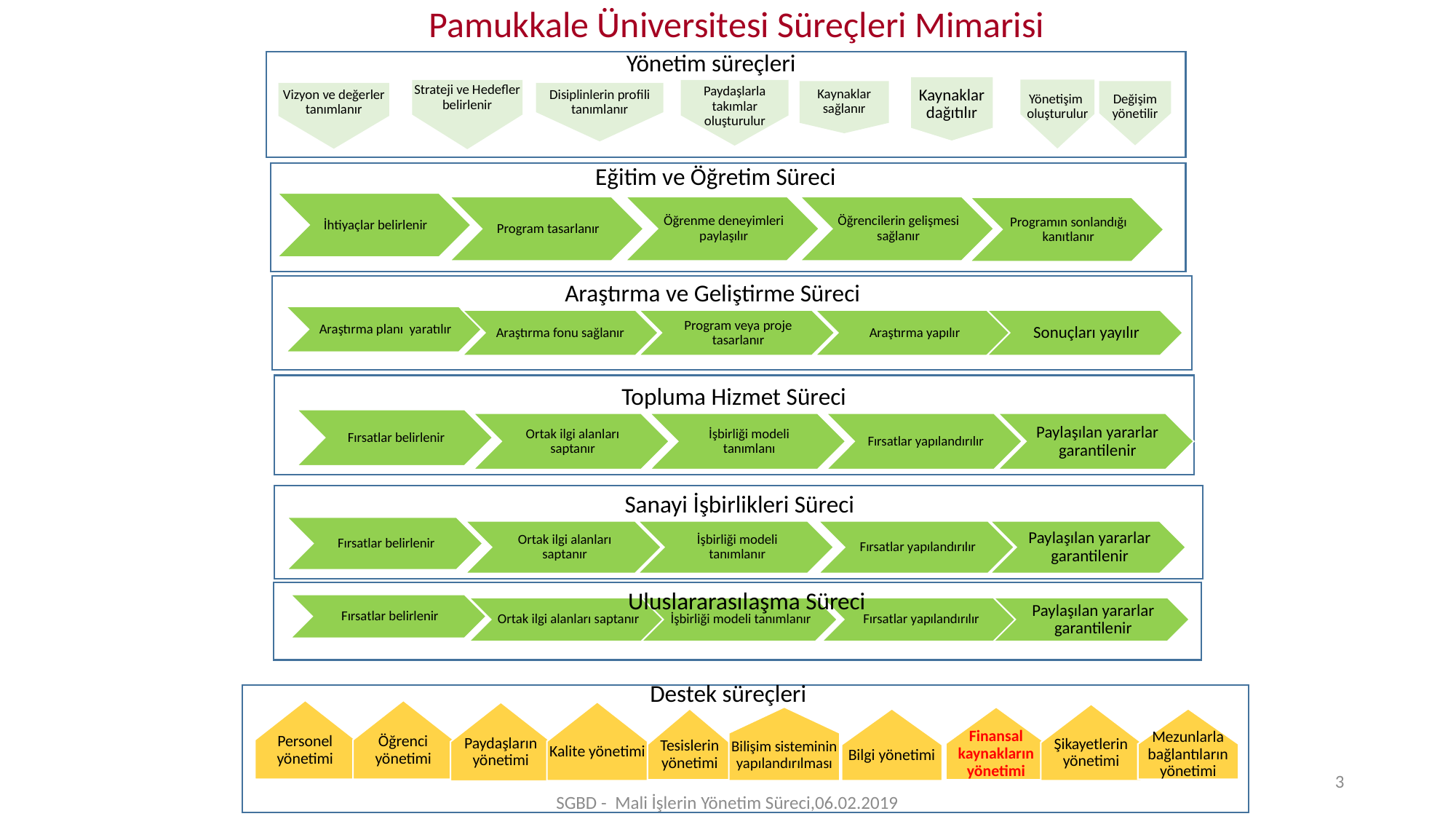

Pamukkale Üniversitesi Süreçleri Mimarisi

Disiplinlerin profili tanımlanır
Paydaşlarla takımlar oluşturulur
Strateji ve Hedefler belirlenir
Vizyon ve değerler tanımlanır
Kaynaklar sağlanır
Kaynaklar dağıtılır
Yönetişim  oluşturulur
Değişim yönetilir
Yönetim süreçleri

İhtiyaçlar belirlenir
Program tasarlanır
Öğrenme deneyimleri paylaşılır
Öğrencilerin gelişmesi sağlanır
Programın sonlandığı kanıtlanır
Eğitim ve Öğretim Süreci

Araştırma planı  yaratılır
Araştırma fonu sağlanır
Program veya proje tasarlanır
Araştırma yapılır
Sonuçları yayılır
Araştırma ve Geliştirme Süreci

Fırsatlar belirlenir
Ortak ilgi alanları saptanır
İşbirliği modeli tanımlanı
Fırsatlar yapılandırılır
Paylaşılan yararlar garantilenir

Topluma Hizmet Süreci
Fırsatlar belirlenir
Ortak ilgi alanları saptanır
İşbirliği modeli tanımlanır
Fırsatlar yapılandırılır
Paylaşılan yararlar garantilenir
Sanayi İşbirlikleri Süreci

Fırsatlar belirlenir
Ortak ilgi alanları saptanır
İşbirliği modeli tanımlanır
Fırsatlar yapılandırılır
Paylaşılan yararlar garantilenir
Uluslararasılaşma Süreci

Destek süreçleri

Bilişim sisteminin yapılandırılması
Öğrenci yönetimi
Personel yönetimi
Kalite yönetimi
Paydaşların yönetimi
Şikayetlerin yönetimi
Finansal kaynakların yönetimi
Mezunlarla bağlantıların yönetimi
Bilgi yönetimi
Tesislerin yönetimi
3
SGBD -  Mali İşlerin Yönetim Süreci,06.02.2019